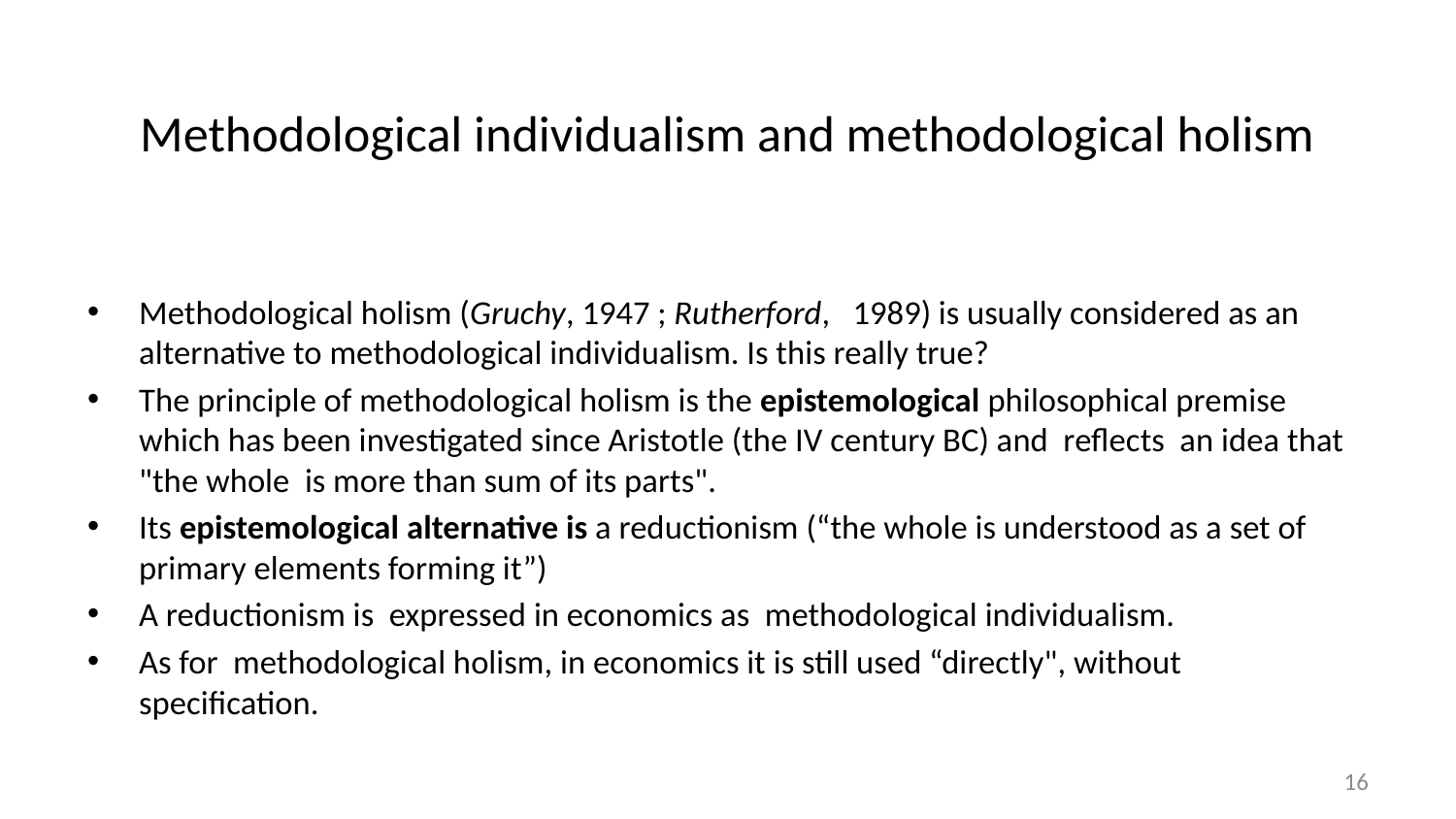

16
# Methodological individualism and methodological holism
Methodological holism (Gruchy, 1947 ; Rutherford,   1989) is usually considered as an alternative to methodological individualism. Is this really true?
The principle of methodological holism is the epistemological philosophical premise which has been investigated since Aristotle (the IV century BC) and  reflects  an idea that "the whole  is more than sum of its parts".
Its epistemological alternative is a reductionism (“the whole is understood as a set of primary elements forming it”)
A reductionism is  expressed in economics as  methodological individualism.
As for  methodological holism, in economics it is still used “directly", without specification.